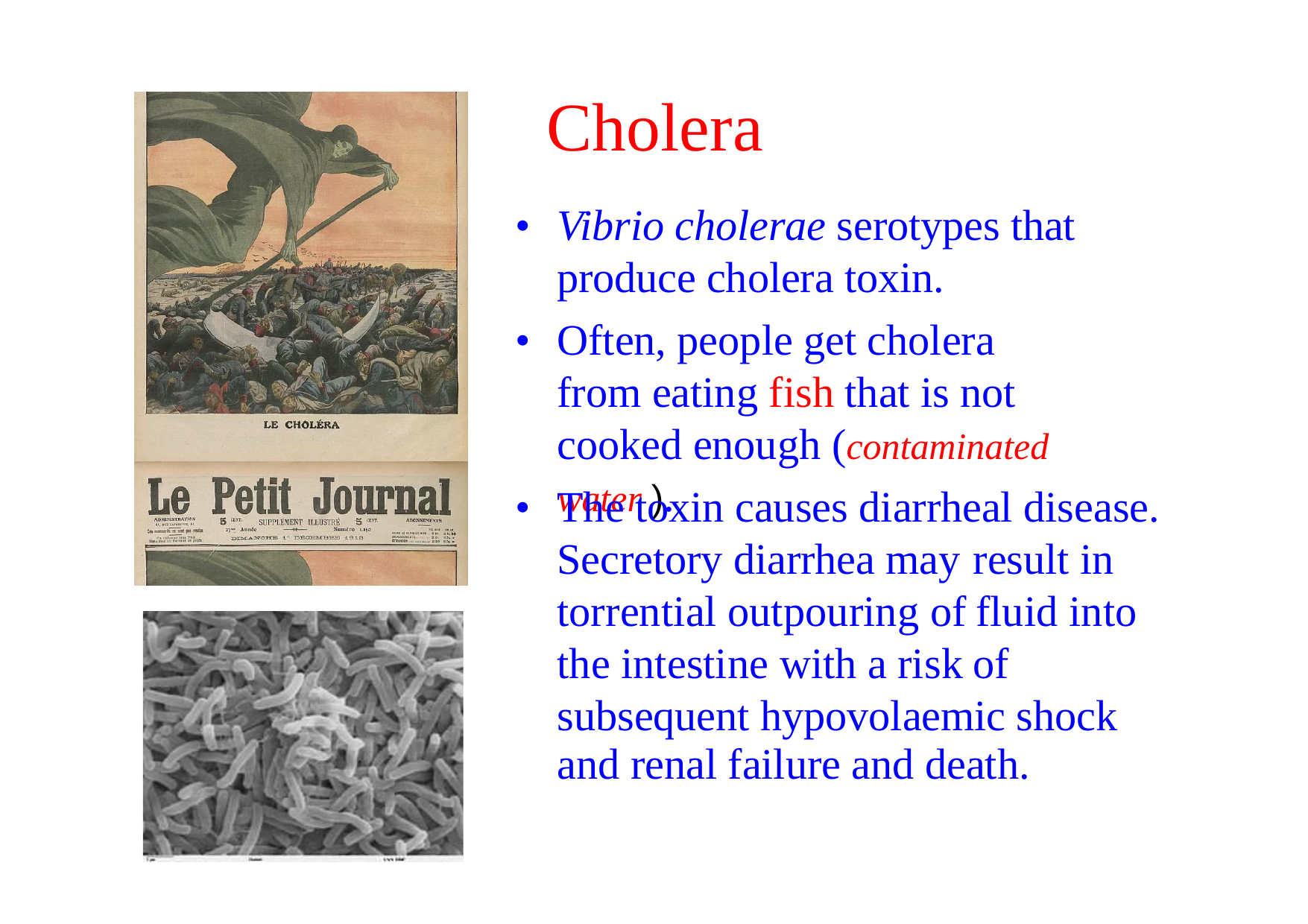

Cholera
Vibrio cholerae serotypes that produce cholera toxin.
Often, people get cholera from eating fish that is not cooked enough (contaminated water ).

•
•

•
The toxin causes diarrheal disease.
Secretory diarrhea may
torrential outpouring of the intestine with a risk
result in
fluid into of

subsequent hypovolaemic shock
and renal failure and death.